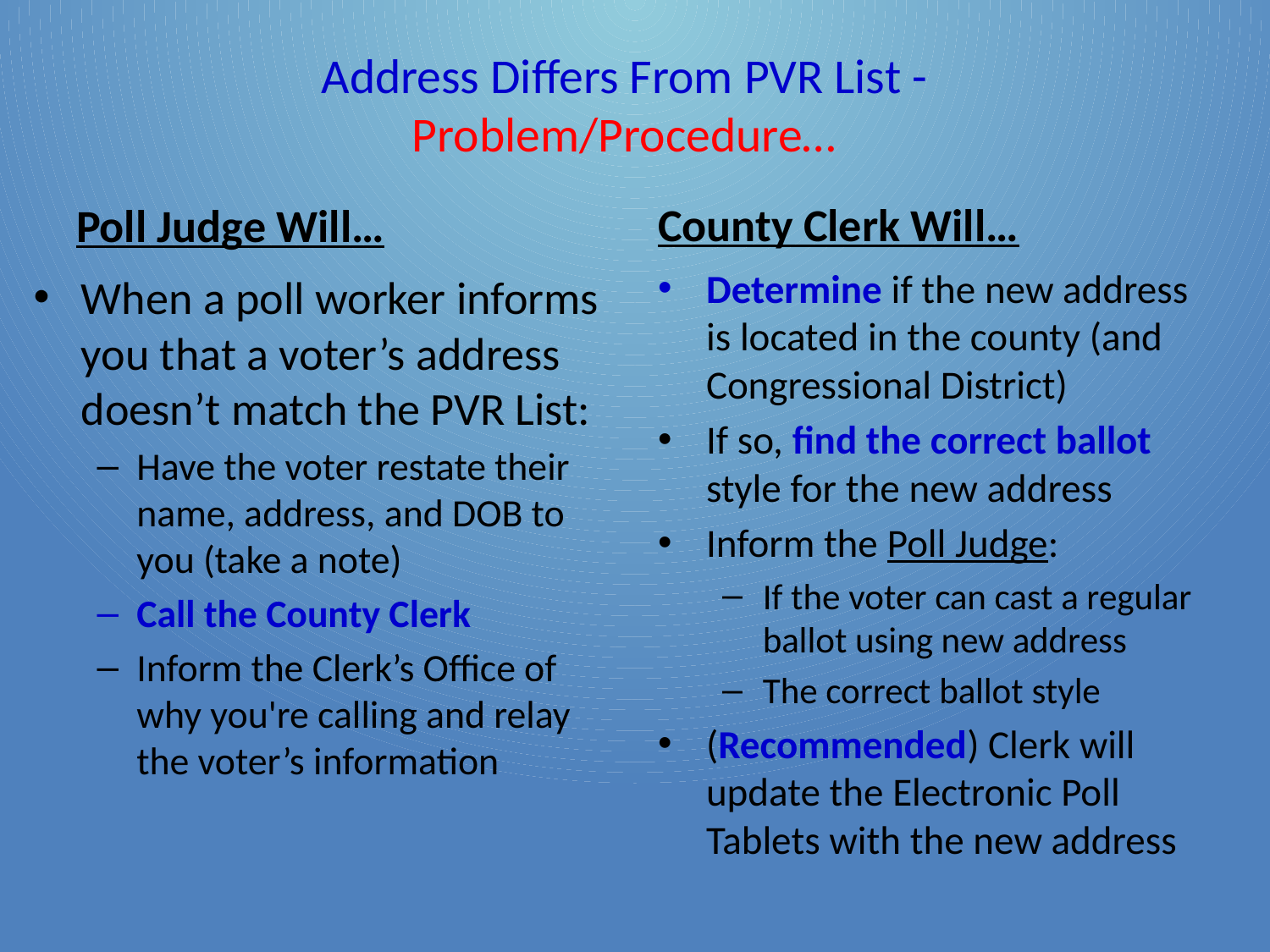

# Address Differs From PVR List - Problem/Procedure…
County Clerk Will…
Poll Judge Will…
Determine if the new address is located in the county (and Congressional District)
If so, find the correct ballot style for the new address
Inform the Poll Judge:
If the voter can cast a regular ballot using new address
The correct ballot style
(Recommended) Clerk will update the Electronic Poll Tablets with the new address

When a poll worker informs you that a voter’s address doesn’t match the PVR List:
Have the voter restate their name, address, and DOB to you (take a note)
Call the County Clerk
Inform the Clerk’s Office of why you're calling and relay the voter’s information